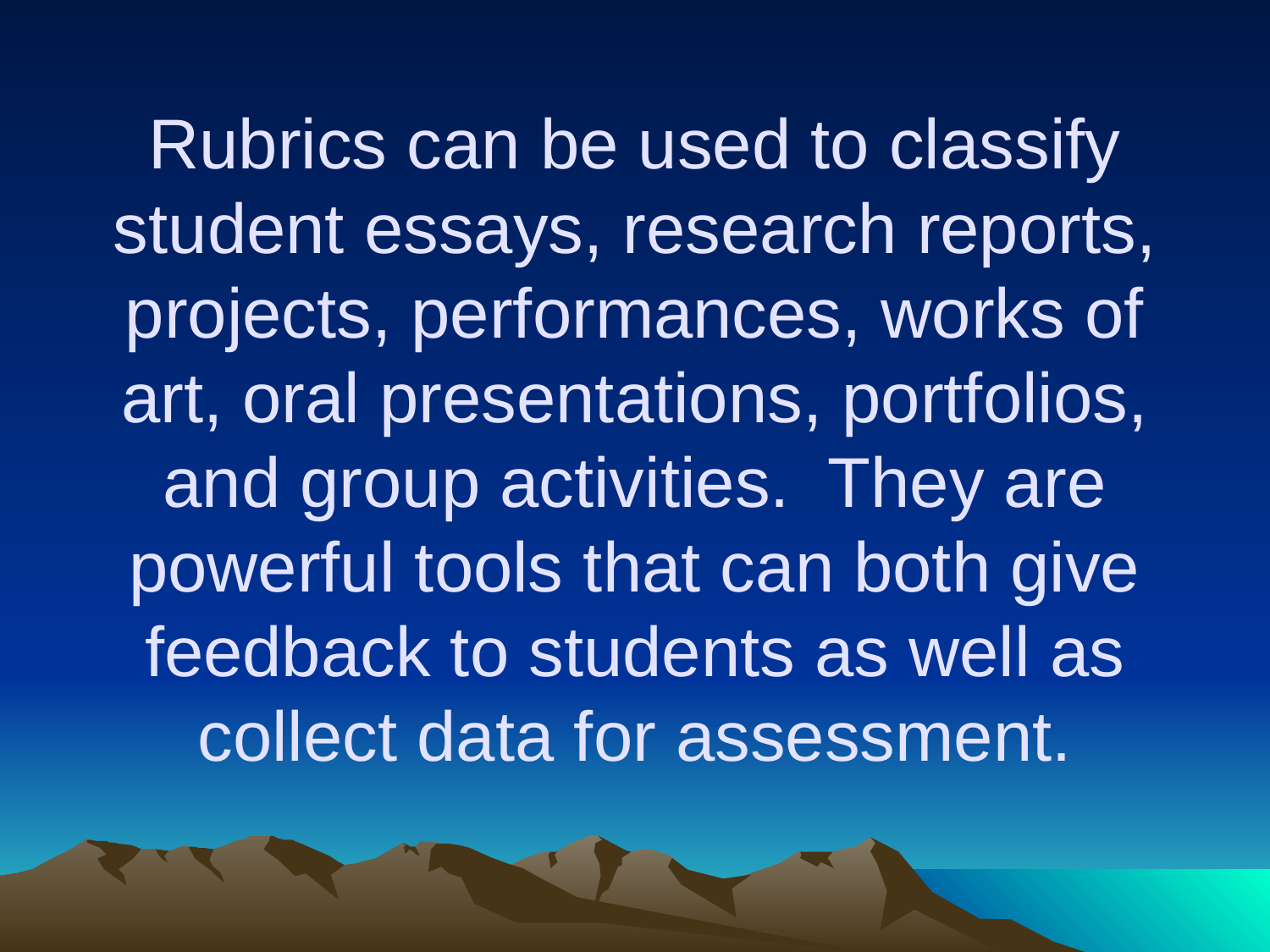

# Rubrics can be used to classify student essays, research reports, projects, performances, works of art, oral presentations, portfolios, and group activities.  They are powerful tools that can both give feedback to students as well as collect data for assessment.